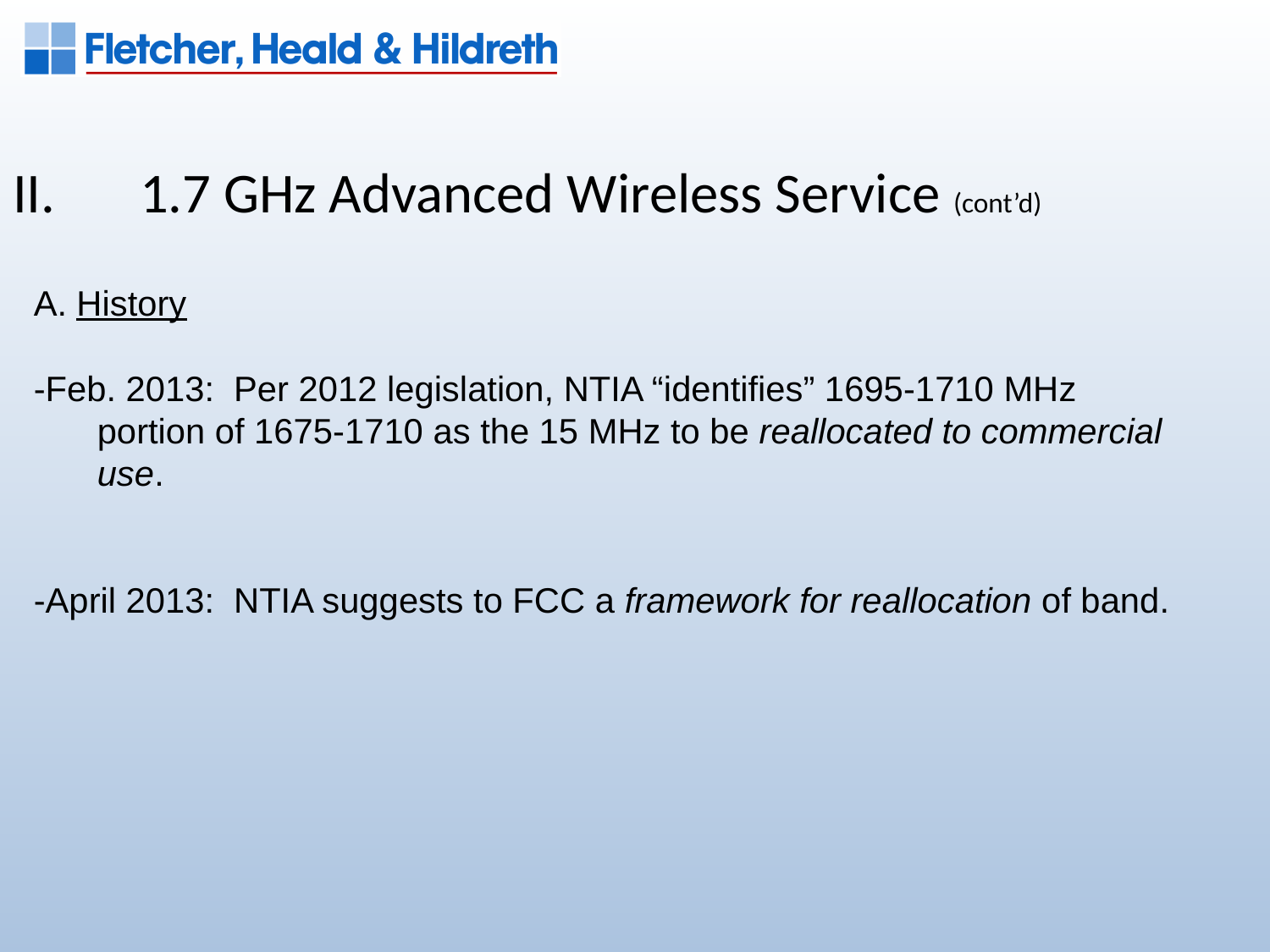

II.	1.7 GHz Advanced Wireless Service (cont’d)
A. History

-Feb. 2013:  Per 2012 legislation, NTIA “identifies” 1695-1710 MHz portion of 1675-1710 as the 15 MHz to be reallocated to commercial use.

-April 2013:  NTIA suggests to FCC a framework for reallocation of band.